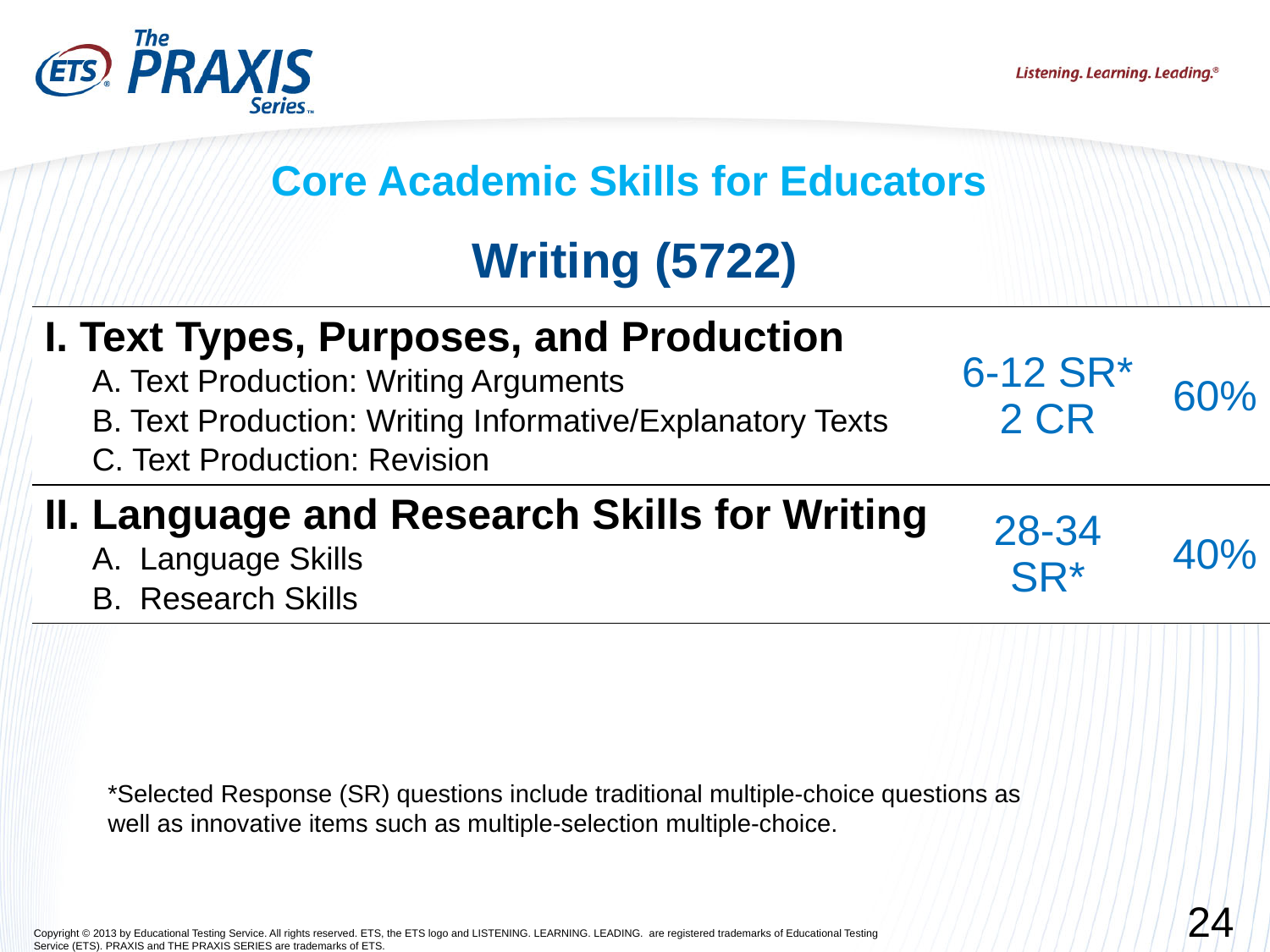

# Core Academic Skills for Educators
Writing (5722)

| I. Text Types, Purposes, and Production A. Text Production: Writing Arguments B. Text Production: Writing Informative/Explanatory Texts C. Text Production: Revision | 6-12 SR\* 2 CR | 60% |
| --- | --- | --- |
| II. Language and Research Skills for Writing A. Language Skills B. Research Skills | 28-34 SR\* | 40% |
*Selected Response (SR) questions include traditional multiple-choice questions as well as innovative items such as multiple-selection multiple-choice.
24
Copyright © 2013 by Educational Testing Service. All rights reserved. ETS, the ETS logo and LISTENING. LEARNING. LEADING.  are registered trademarks of Educational Testing Service (ETS). PRAXIS and THE PRAXIS SERIES are trademarks of ETS.